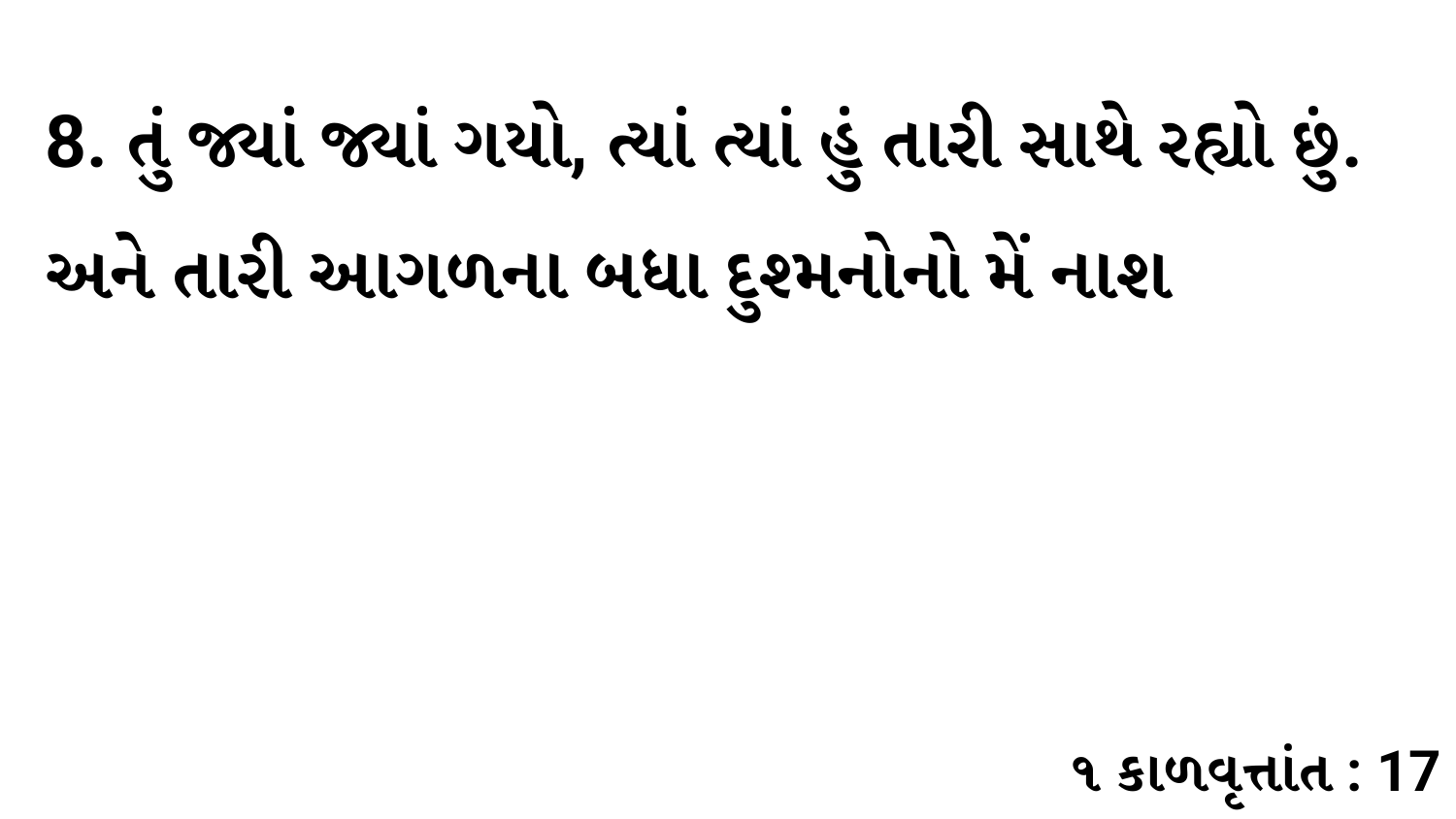

8. તું જ્યાં જ્યાં ગયો, ત્યાં ત્યાં હું તારી સાથે રહ્યો છું. અને તારી આગળના બધા દુશ્મનોનો મેં નાશ
૧ કાળવૃત્તાંત : 17